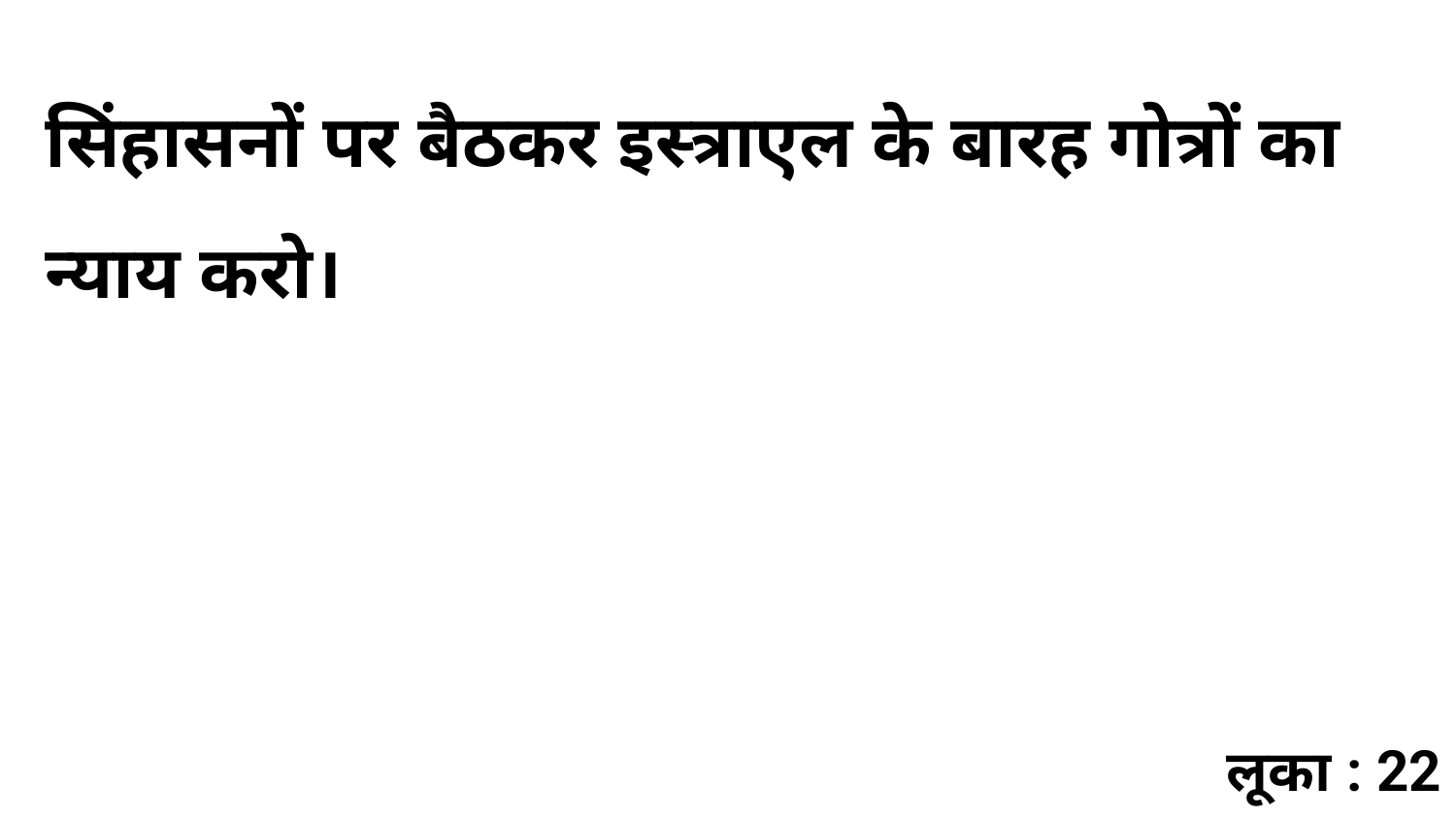

सिंहासनों पर बैठकर इस्त्राएल के बारह गोत्रों का न्याय करो।
लूका : 22